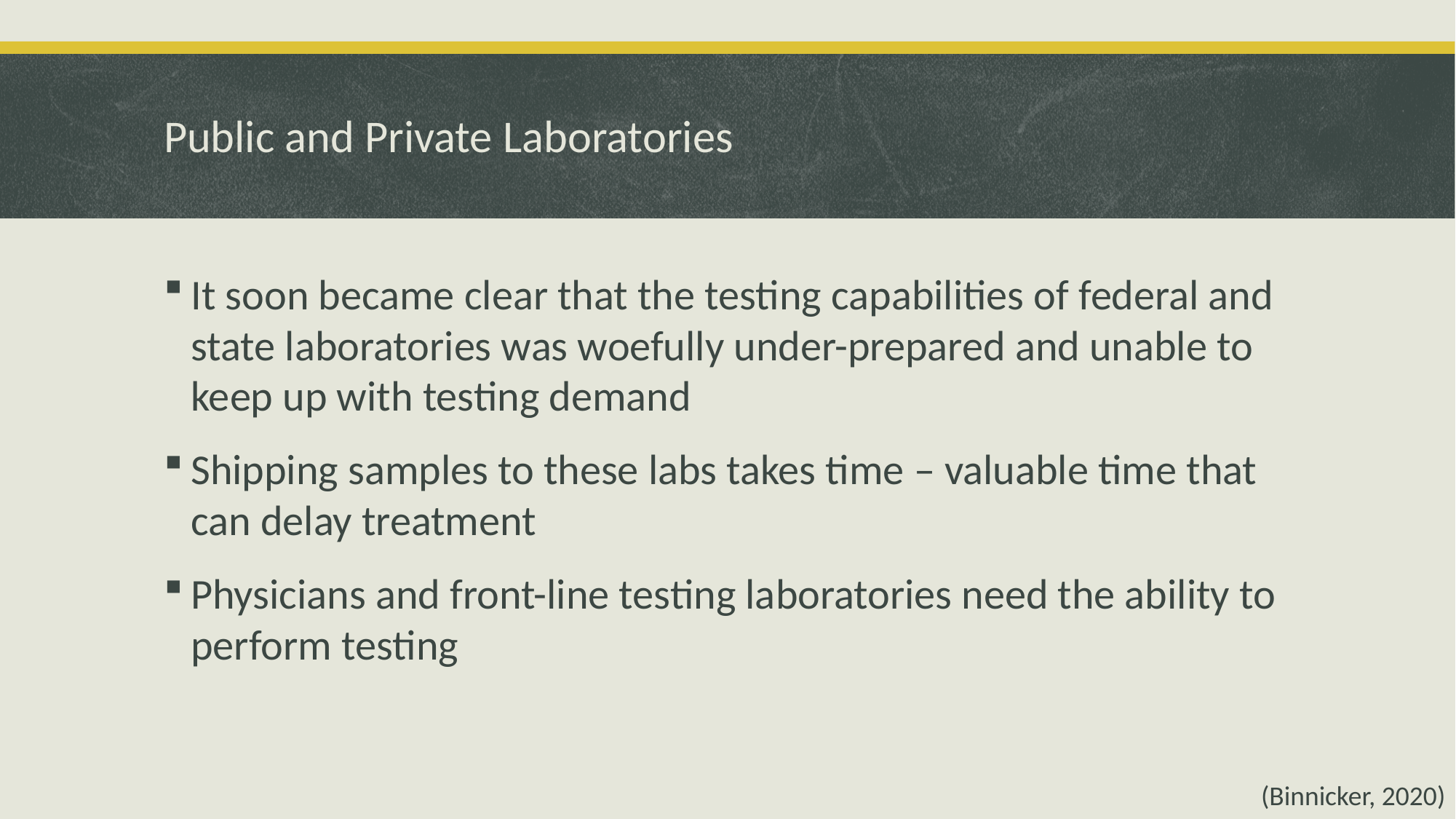

# Public and Private Laboratories
It soon became clear that the testing capabilities of federal and state laboratories was woefully under-prepared and unable to keep up with testing demand
Shipping samples to these labs takes time – valuable time that can delay treatment
Physicians and front-line testing laboratories need the ability to perform testing
(Binnicker, 2020)